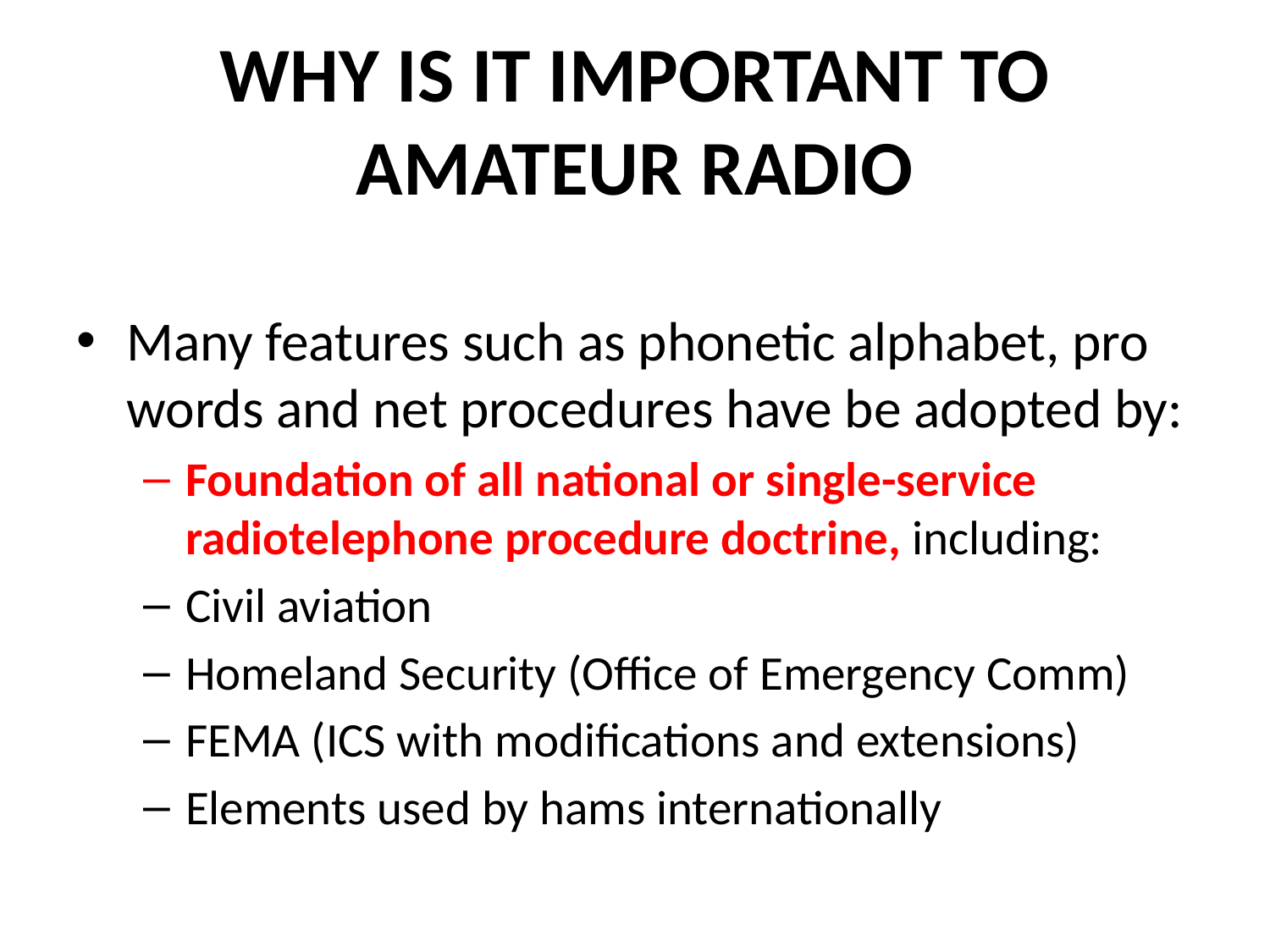

# WHY IS IT IMPORTANT TO AMATEUR RADIO

Many features such as phonetic alphabet, pro words and net procedures have be adopted by:
Foundation of all national or single-service radiotelephone procedure doctrine, including:
Civil aviation
Homeland Security (Office of Emergency Comm)
FEMA (ICS with modifications and extensions)
Elements used by hams internationally